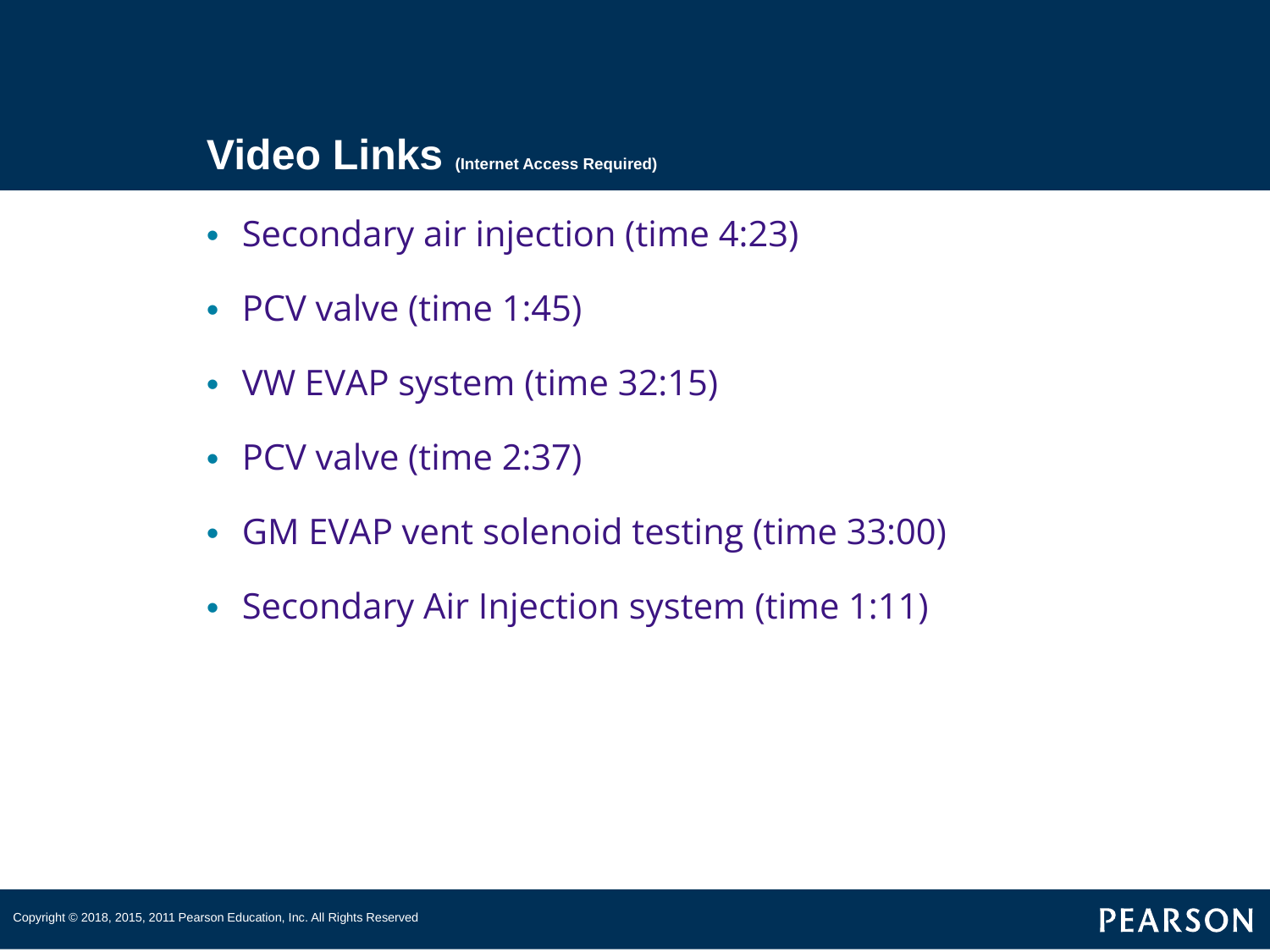

# Video Links (Internet Access Required)
Secondary air injection (time 4:23)
PCV valve (time 1:45)
VW EVAP system (time 32:15)
PCV valve (time 2:37)
GM EVAP vent solenoid testing (time 33:00)
Secondary Air Injection system (time 1:11)